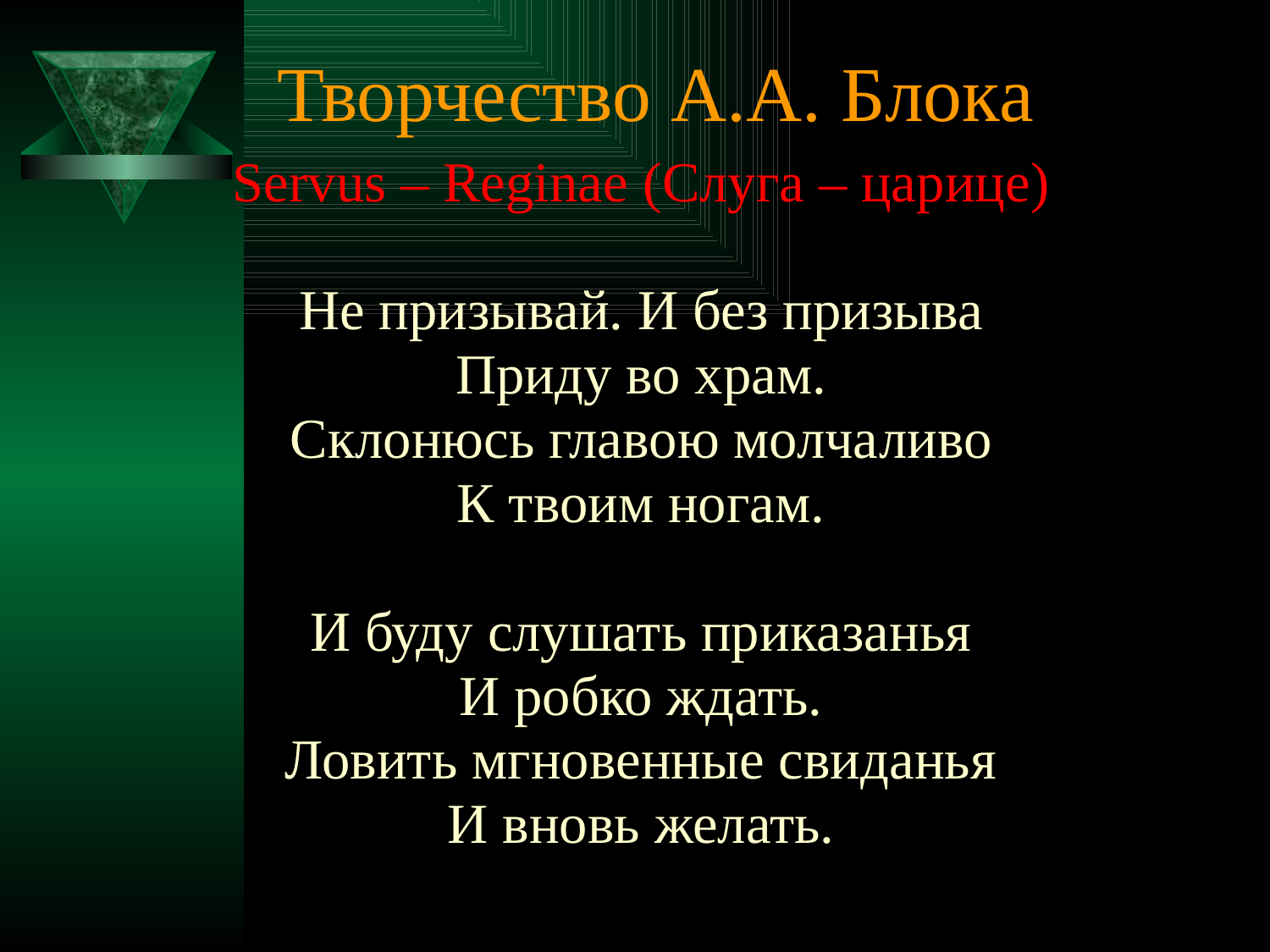

# Творчество А.А. Блока
Servus – Reginae (Слуга – царице)

Не призывай. И без призыва
Приду во храм.
Склонюсь главою молчаливо
К твоим ногам.

И буду слушать приказанья
И робко ждать.
Ловить мгновенные свиданья
И вновь желать.